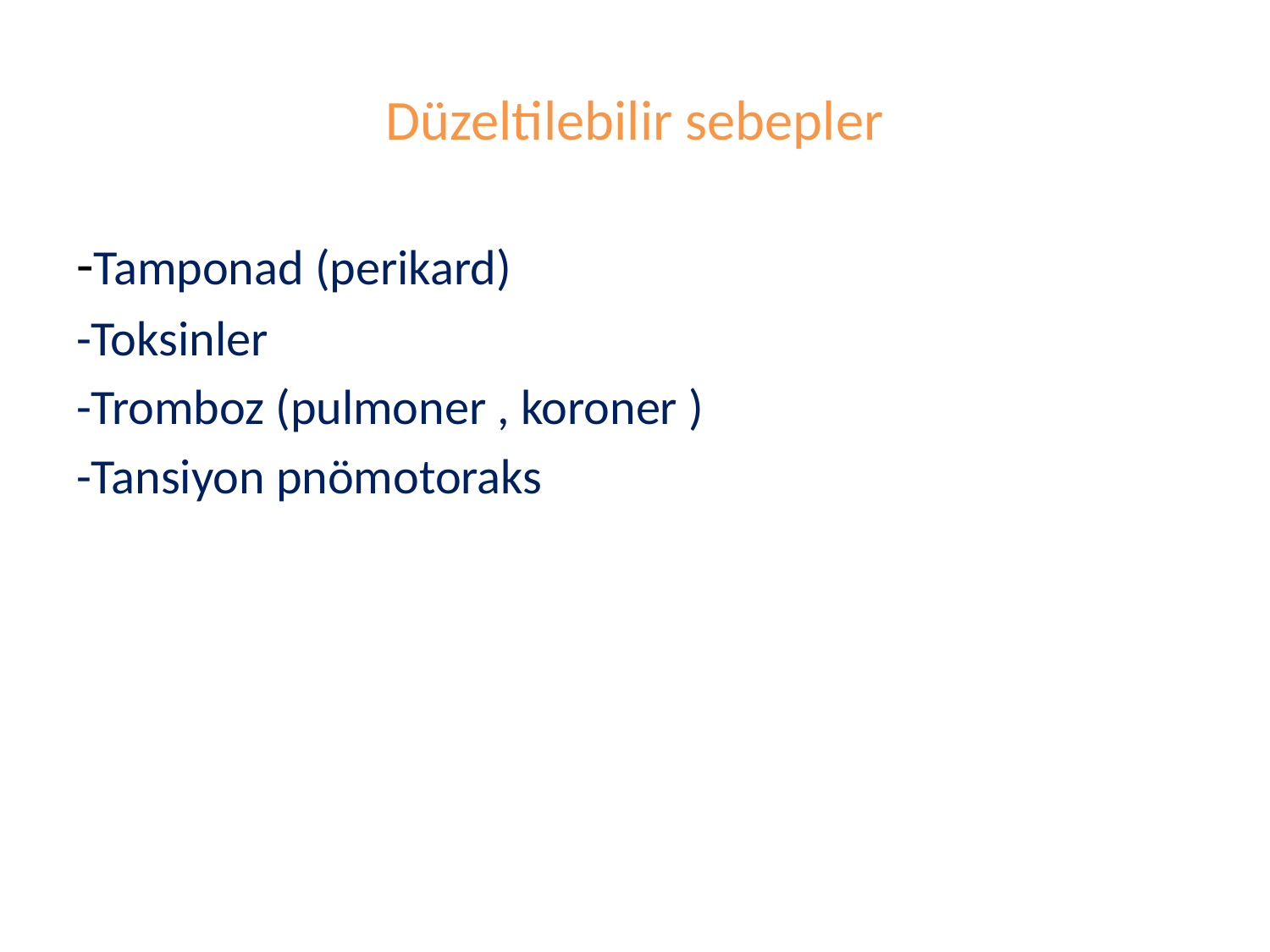

# Düzeltilebilir sebepler
-Tamponad (perikard)
-Toksinler
-Tromboz (pulmoner , koroner )
-Tansiyon pnömotoraks